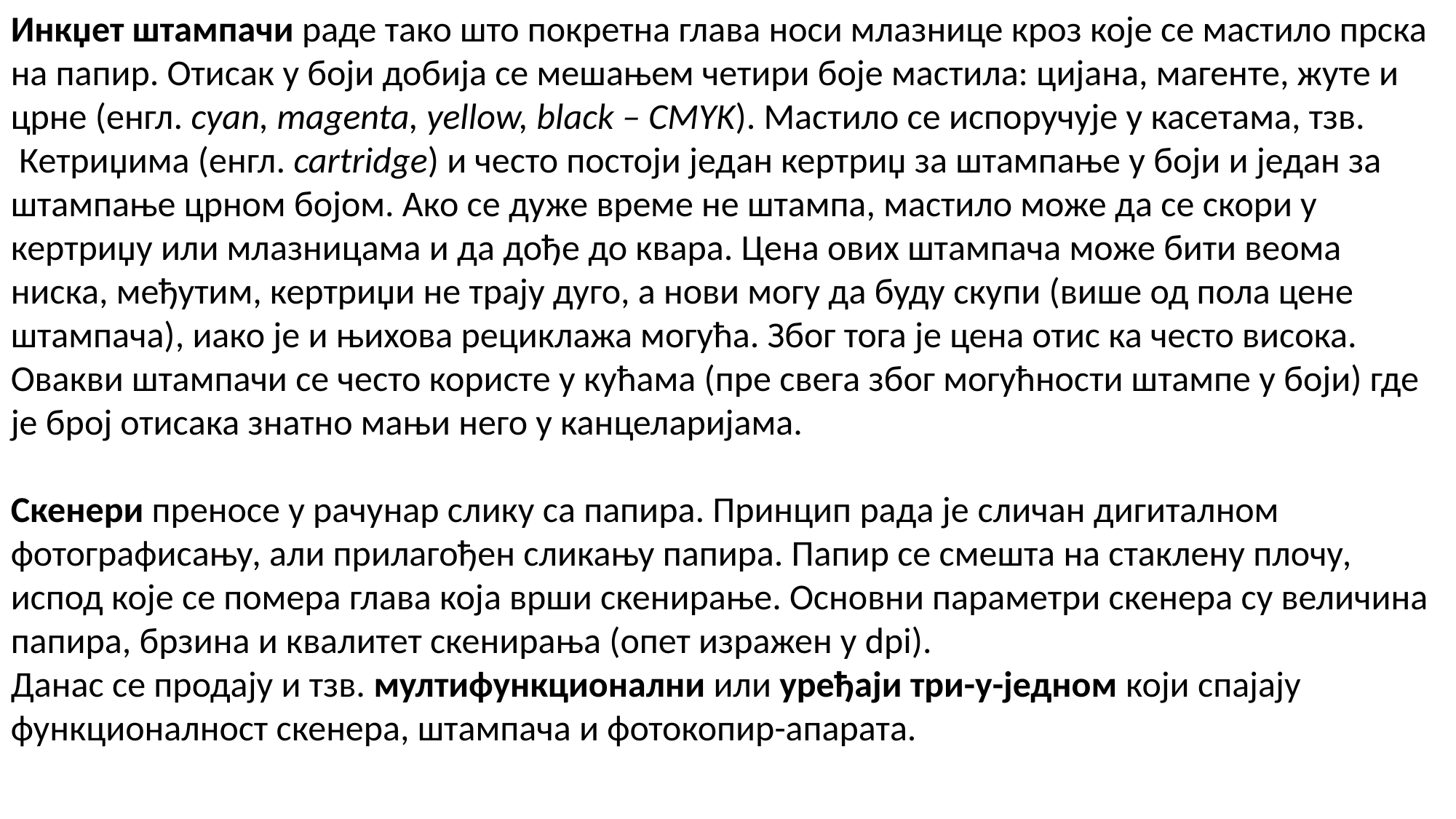

Инкџет штампачи раде тако што покретна глава носи млазнице кроз које се мастило прска на папир. Отисак у боји добија се мешањем четири боје мастила: цијана, магенте, жуте и црне (енгл. cyan, magenta, yellow, black – CMYK). Мастило се испоручује у касетама, тзв.  Кетриџима (енгл. cartridge) и често постоји један кертриџ за штампање у боји и један за штампање црном бојом. Ако се дуже време не штампа, мастило може да се скори у кертриџу или млазницама и да дође до квара. Цена ових штампача може бити веома ниска, међутим, кертриџи не трају дуго, а нови могу да буду скупи (више од пола цене штампача), иако је и њихова рециклажа могућа. Због тога је цена отис ка често висока. Овакви штампачи се често користе у кућама (пре свега због могућности штампе у боји) где је број отисака знатно мањи него у канцеларијама.

Скенери преносе у рачунар слику са папира. Принцип рада је сличан дигиталном фотографисању, али прилагођен сликању папира. Папир се смешта на стаклену плочу, испод које се помера глава која врши скенирање. Основни параметри скенера су величина папира, брзина и квалитет скенирања (опет изражен у dpi).
Данас се продају и тзв. мултифункционални или уређаји три-у-једном који спајају функционалност скенера, штампача и фотокопир-апарата.